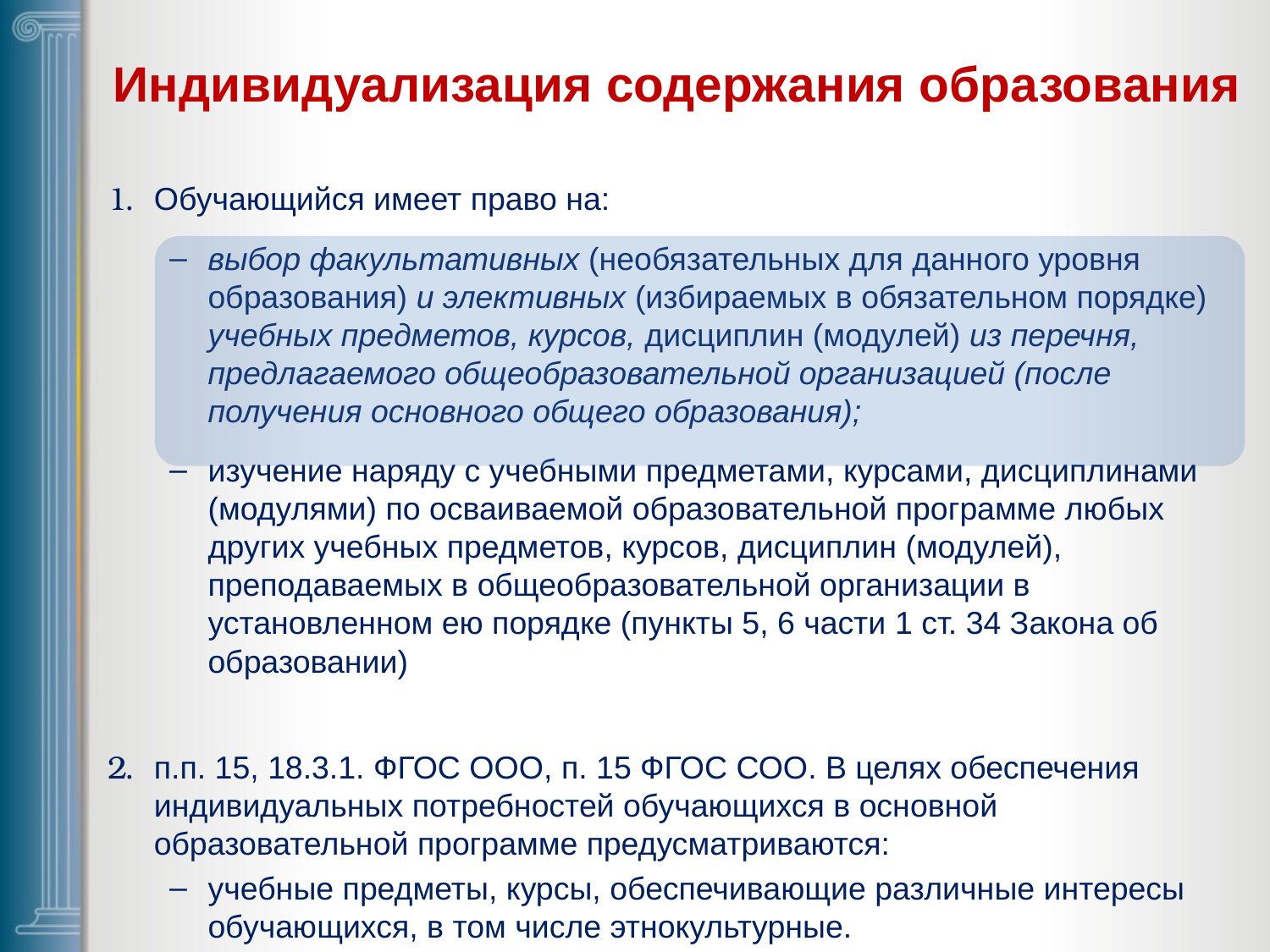

# Индивидуализация содержания образования
Обучающийся имеет право на:
выбор факультативных (необязательных для данного уровня образования) и элективных (избираемых в обязательном порядке) учебных предметов, курсов, дисциплин (модулей) из перечня, предлагаемого общеобразовательной организацией (после получения основного общего образования);
изучение наряду с учебными предметами, курсами, дисциплинами (модулями) по осваиваемой образовательной программе любых других учебных предметов, курсов, дисциплин (модулей), преподаваемых в общеобразовательной организации в установленном ею порядке (пункты 5, 6 части 1 ст. 34 Закона об образовании)

п.п. 15, 18.3.1. ФГОС ООО, п. 15 ФГОС СОО. В целях обеспечения индивидуальных потребностей обучающихся в основной образовательной программе предусматриваются:
учебные предметы, курсы, обеспечивающие различные интересы обучающихся, в том числе этнокультурные.